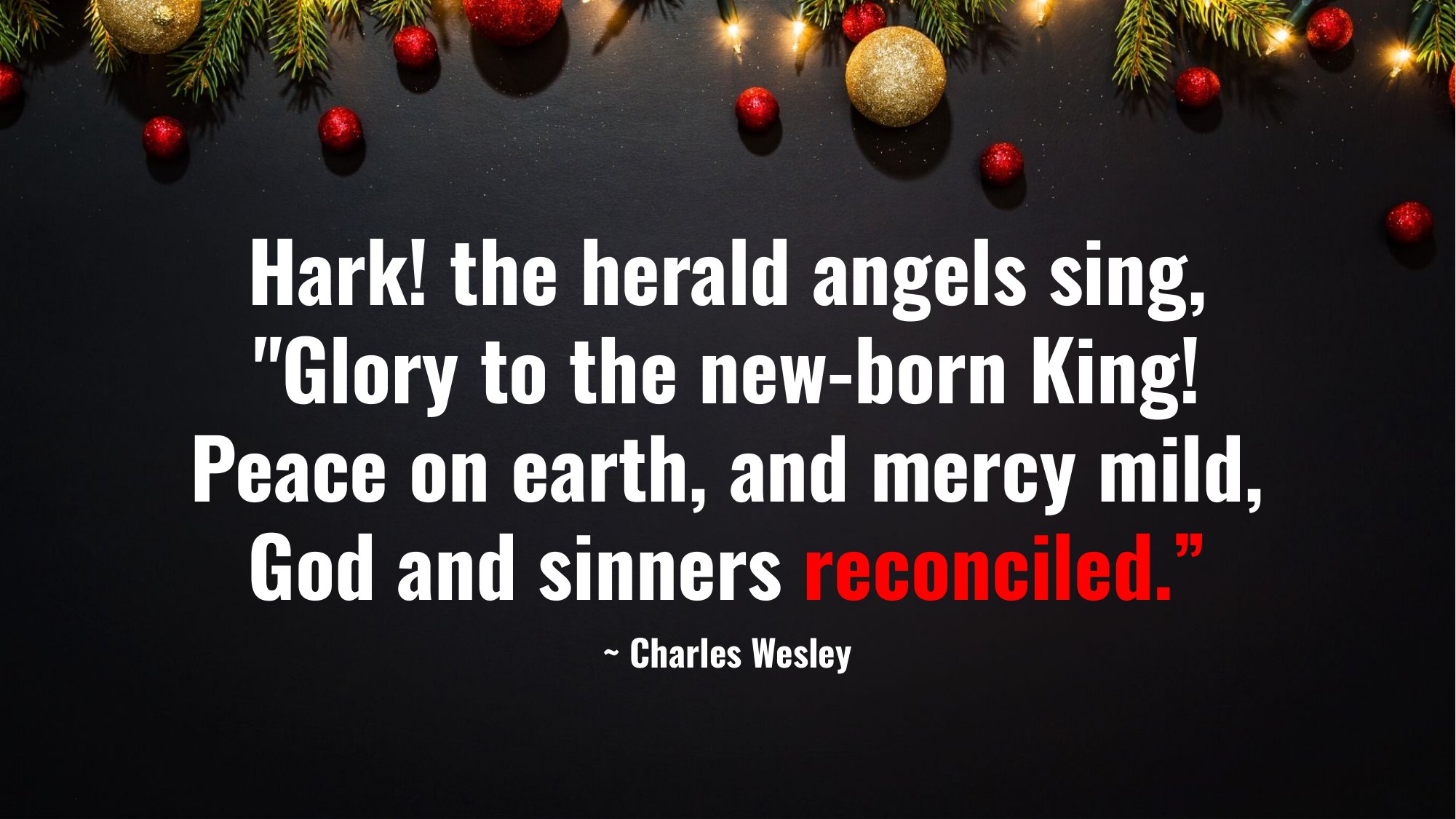

Hark! the herald angels sing,
"Glory to the new-born King!
Peace on earth, and mercy mild,
God and sinners reconciled.”
~ Charles Wesley